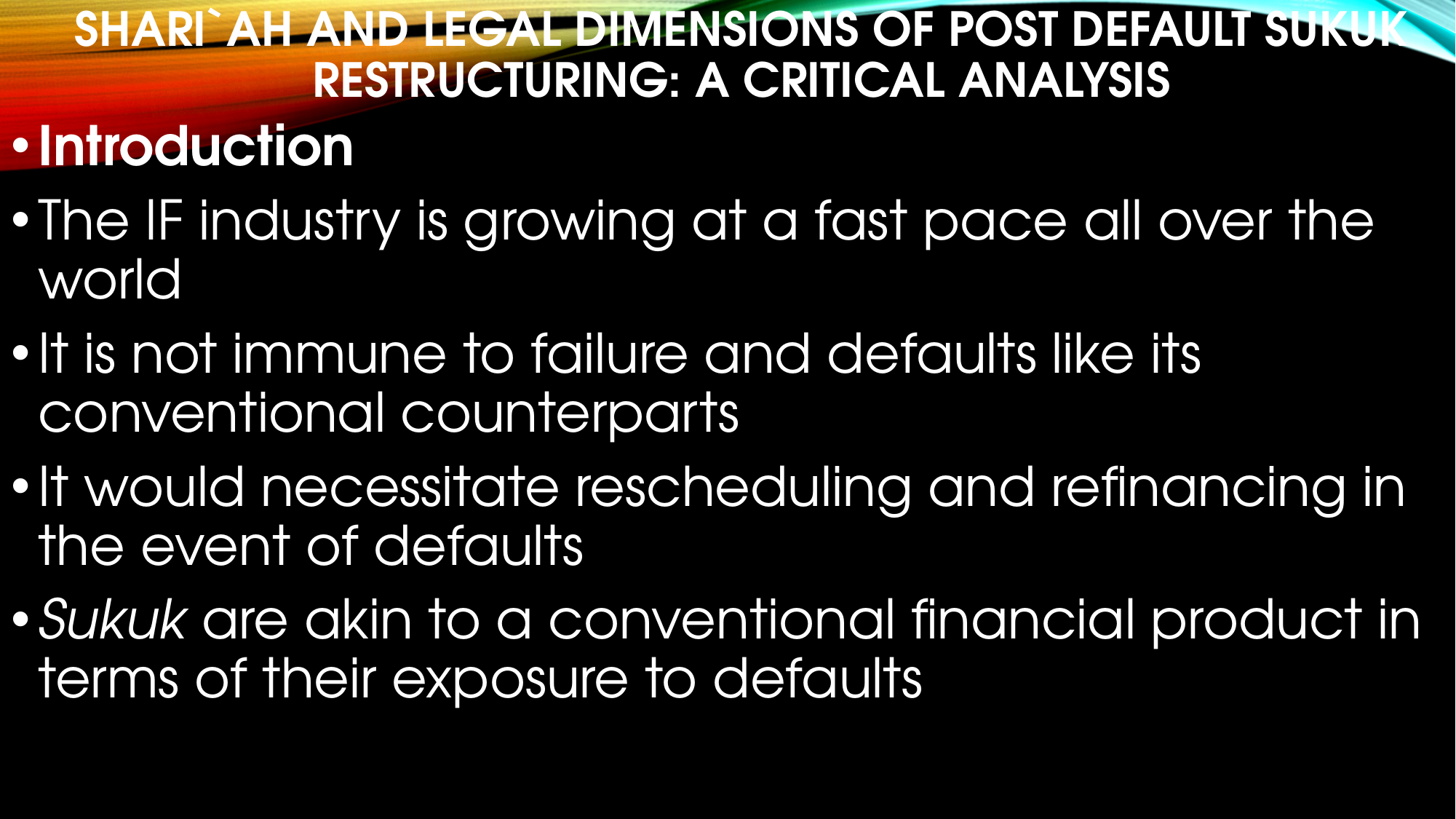

# SHARI`AH AND LEGAL DIMENSIONS OF POST DEFAULT SUKUK RESTRUCTURING: A CRITICAL ANALYSIS
Introduction
The IF industry is growing at a fast pace all over the world
It is not immune to failure and defaults like its conventional counterparts
It would necessitate rescheduling and refinancing in the event of defaults
Sukuk are akin to a conventional financial product in terms of their exposure to defaults